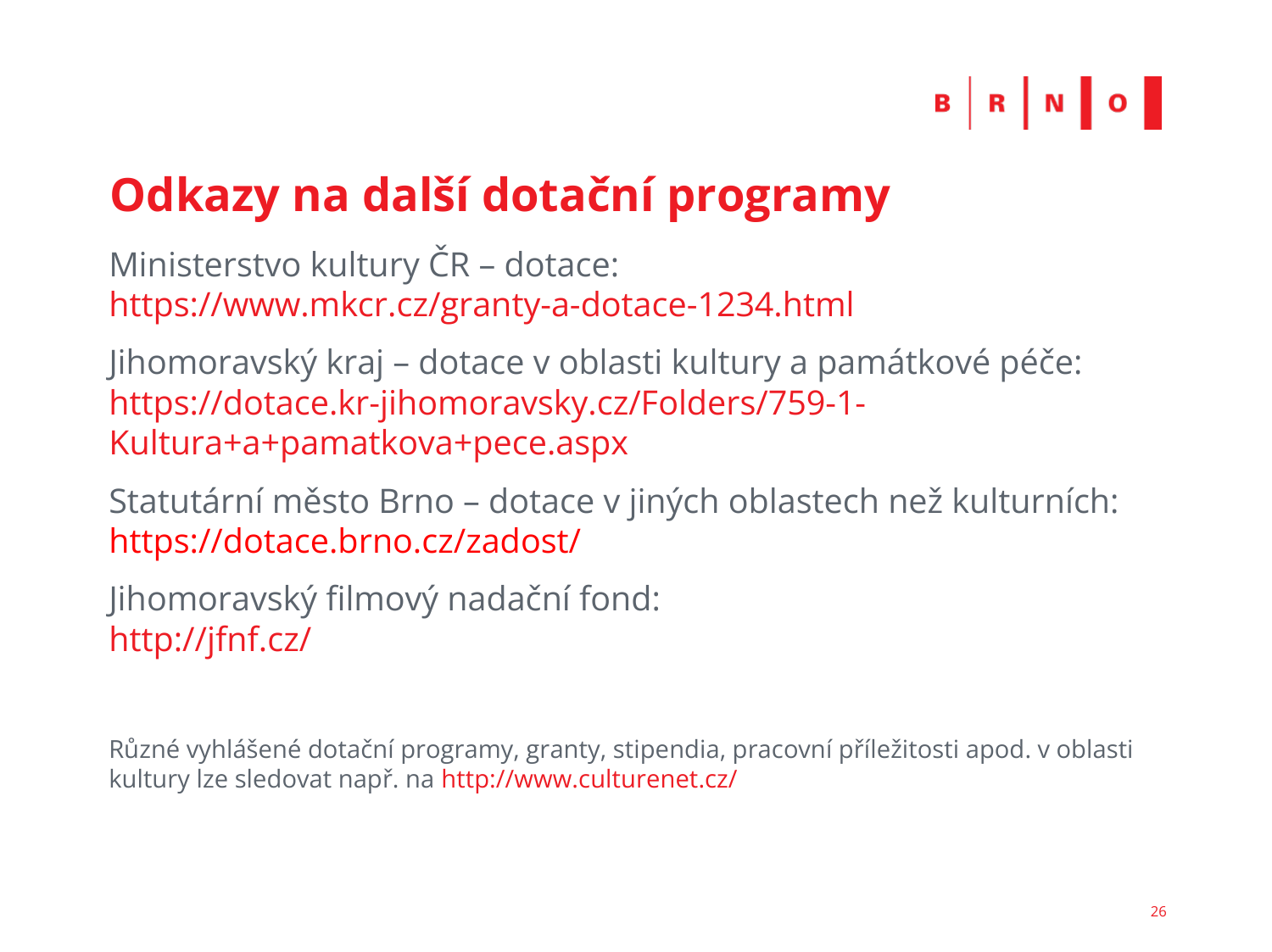

# Odkazy na další dotační programy
Ministerstvo kultury ČR – dotace:
https://www.mkcr.cz/granty-a-dotace-1234.html
Jihomoravský kraj – dotace v oblasti kultury a památkové péče: https://dotace.kr-jihomoravsky.cz/Folders/759-1-Kultura+a+pamatkova+pece.aspx
Statutární město Brno – dotace v jiných oblastech než kulturních: https://dotace.brno.cz/zadost/
Jihomoravský filmový nadační fond:
http://jfnf.cz/

Různé vyhlášené dotační programy, granty, stipendia, pracovní příležitosti apod. v oblasti kultury lze sledovat např. na http://www.culturenet.cz/

26